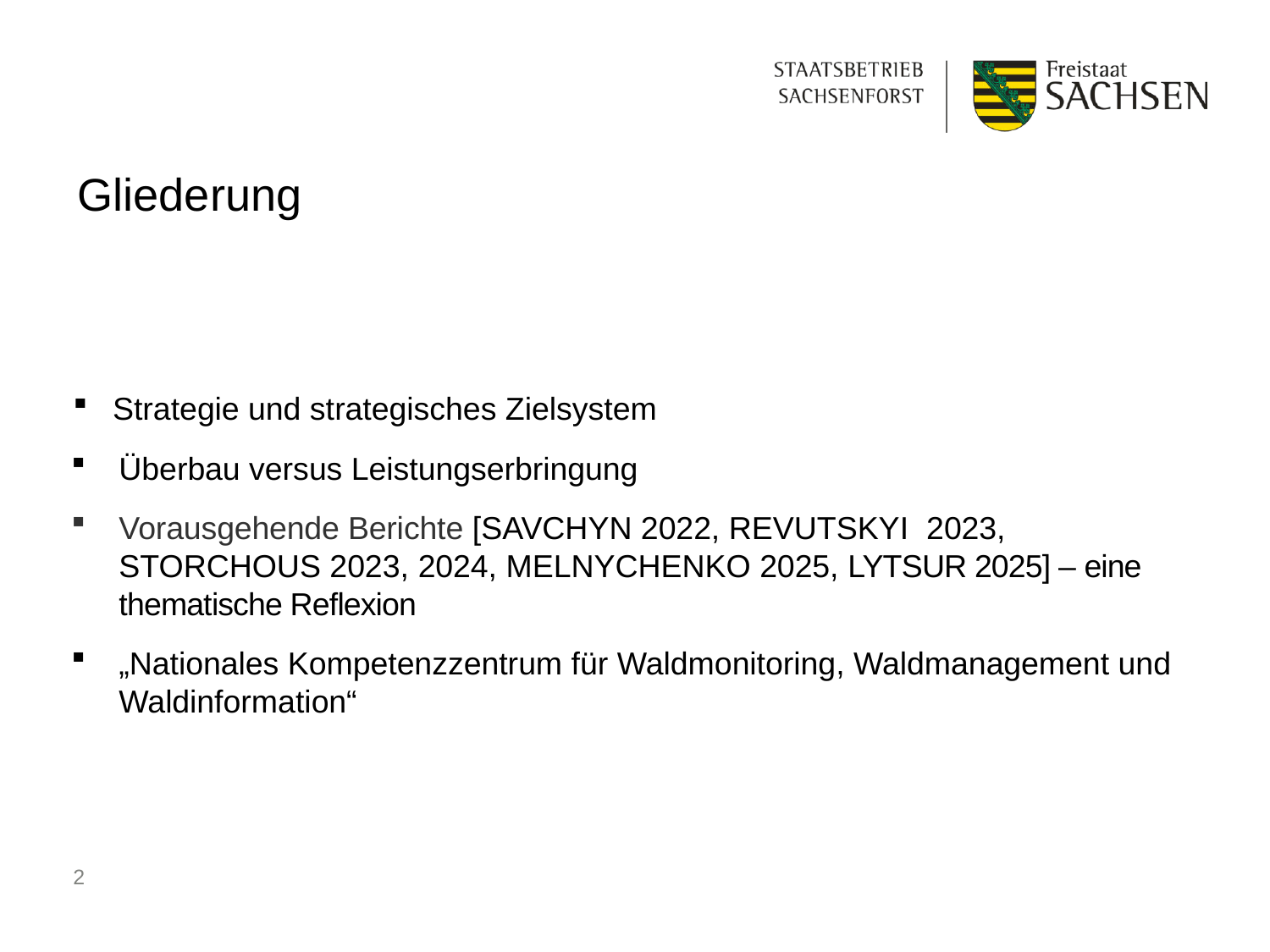

# Gliederung

Strategie und strategisches Zielsystem
Überbau versus Leistungserbringung
Vorausgehende Berichte [Savchyn 2022, Revutskyi  2023, Storchous 2023, 2024, Melnychenko 2025, Lytsur 2025] – eine thematische Reflexion
„Nationales Kompetenzzentrum für Waldmonitoring, Waldmanagement und Waldinformation“

2